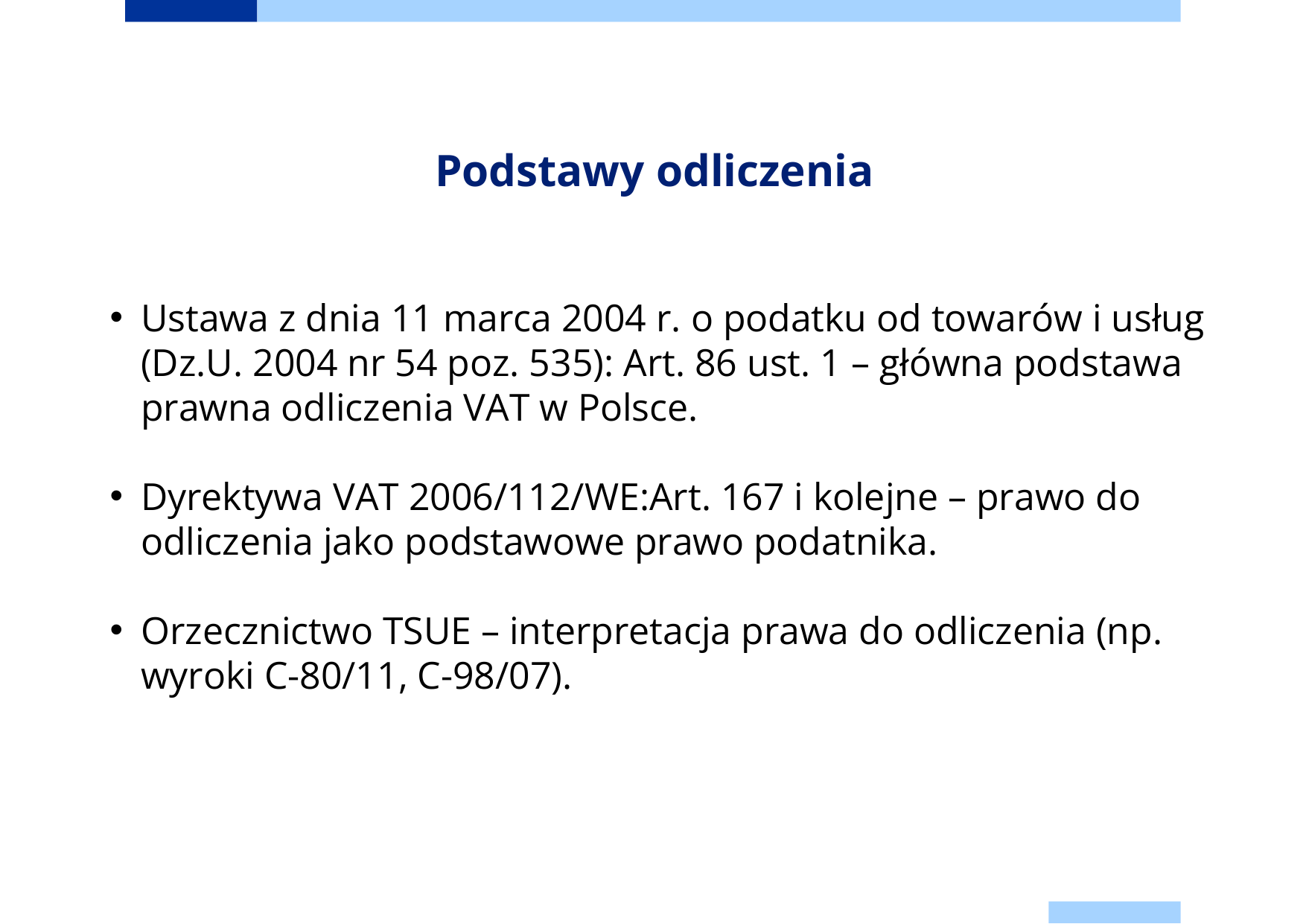

# Podstawy odliczenia
Ustawa z dnia 11 marca 2004 r. o podatku od towarów i usług (Dz.U. 2004 nr 54 poz. 535): Art. 86 ust. 1 – główna podstawa prawna odliczenia VAT w Polsce.

Dyrektywa VAT 2006/112/WE:Art. 167 i kolejne – prawo do odliczenia jako podstawowe prawo podatnika.

Orzecznictwo TSUE – interpretacja prawa do odliczenia (np. wyroki C-80/11, C-98/07).